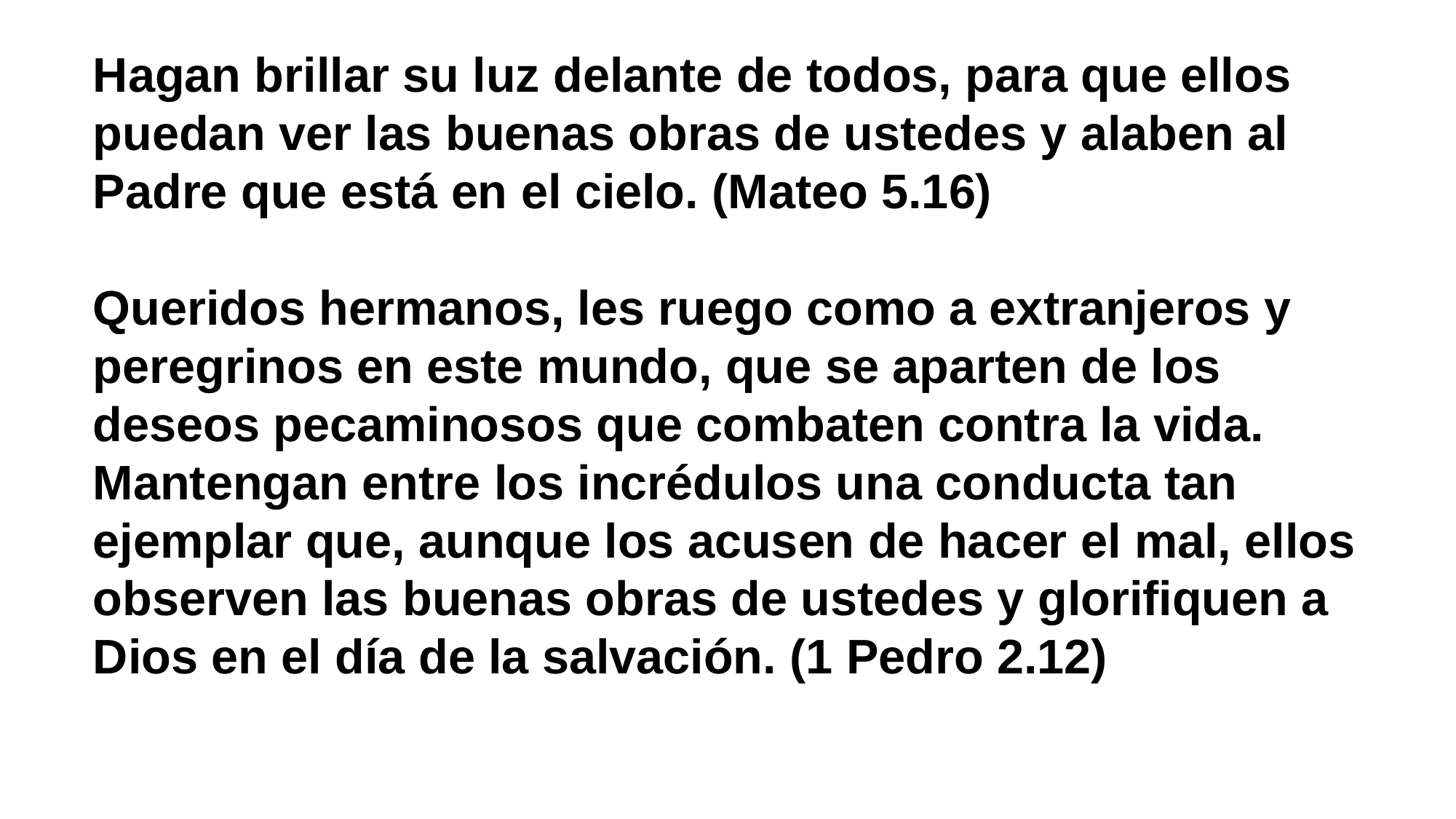

Hagan brillar su luz delante de todos, para que ellos puedan ver las buenas obras de ustedes y alaben al Padre que está en el cielo. (Mateo 5.16)

Queridos hermanos, les ruego como a extranjeros y peregrinos en este mundo, que se aparten de los deseos pecaminosos que combaten contra la vida. Mantengan entre los incrédulos una conducta tan ejemplar que, aunque los acusen de hacer el mal, ellos observen las buenas obras de ustedes y glorifiquen a Dios en el día de la salvación. (1 Pedro 2.12)